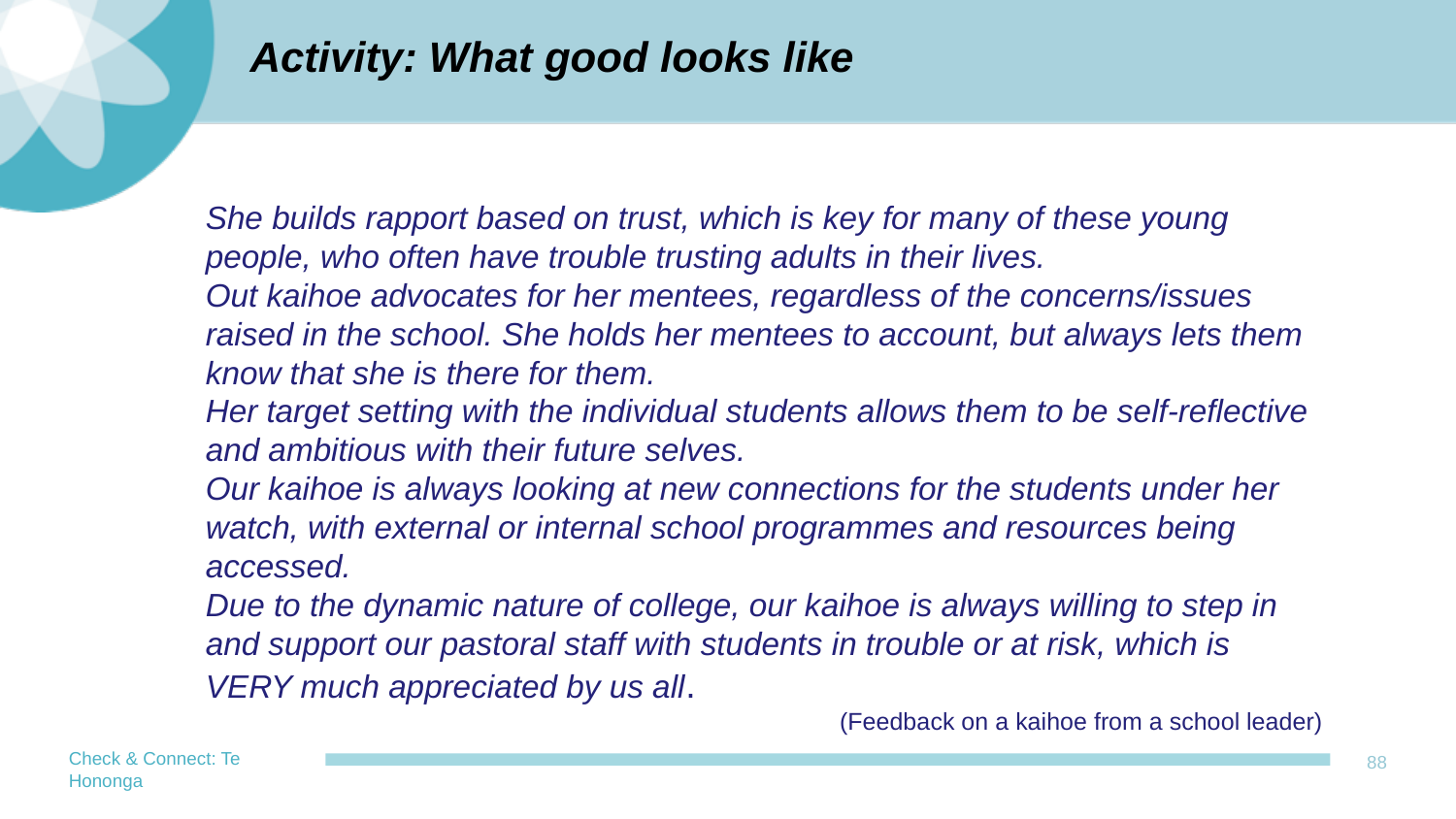

Activity: What good looks like
She builds rapport based on trust, which is key for many of these young people, who often have trouble trusting adults in their lives.
Out kaihoe advocates for her mentees, regardless of the concerns/issues raised in the school. She holds her mentees to account, but always lets them know that she is there for them.
Her target setting with the individual students allows them to be self-reflective and ambitious with their future selves.
Our kaihoe is always looking at new connections for the students under her watch, with external or internal school programmes and resources being accessed.
Due to the dynamic nature of college, our kaihoe is always willing to step in and support our pastoral staff with students in trouble or at risk, which is VERY much appreciated by us all.
(Feedback on a kaihoe from a school leader)
88